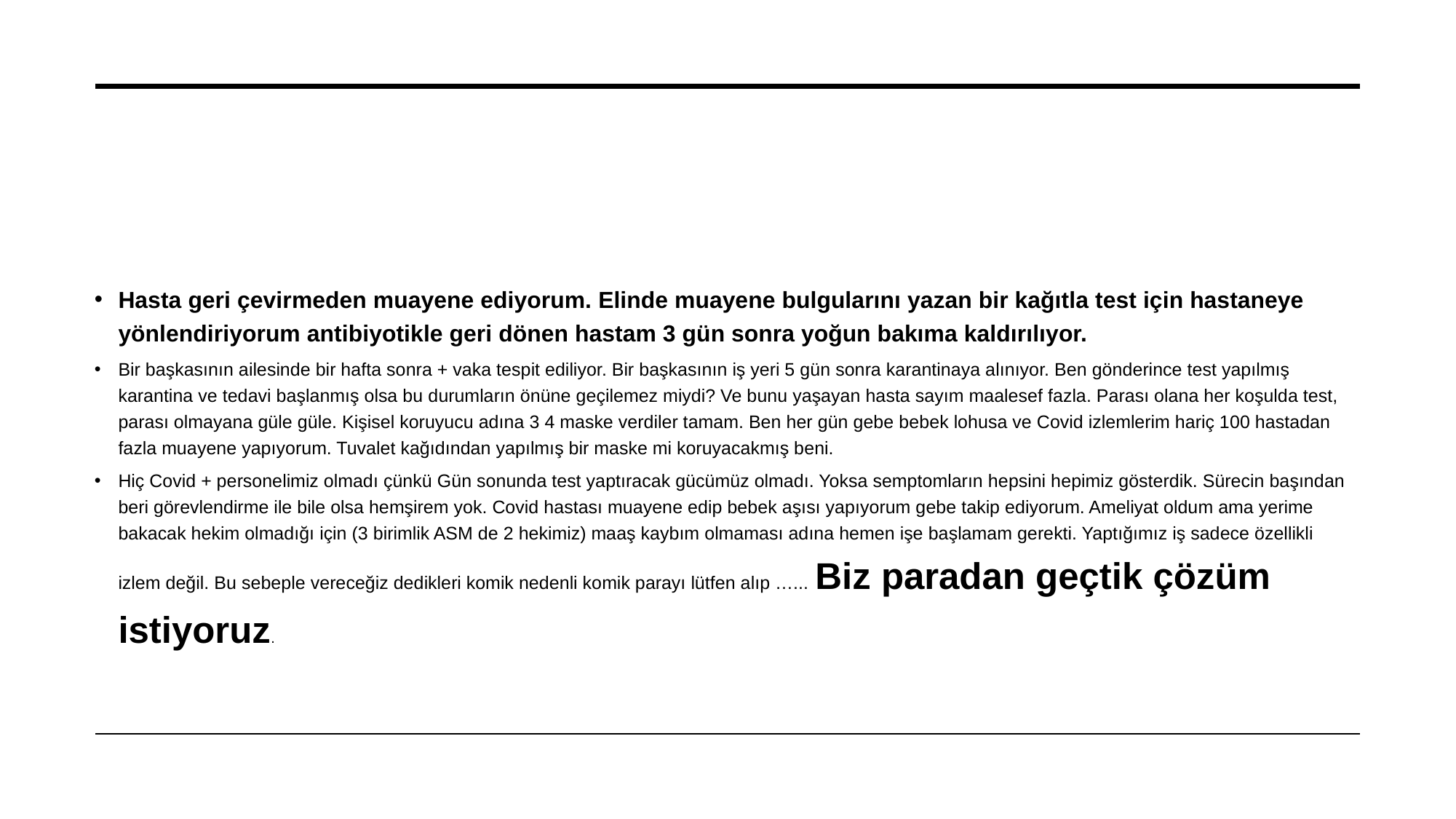

#
Hasta geri çevirmeden muayene ediyorum. Elinde muayene bulgularını yazan bir kağıtla test için hastaneye yönlendiriyorum antibiyotikle geri dönen hastam 3 gün sonra yoğun bakıma kaldırılıyor.
Bir başkasının ailesinde bir hafta sonra + vaka tespit ediliyor. Bir başkasının iş yeri 5 gün sonra karantinaya alınıyor. Ben gönderince test yapılmış karantina ve tedavi başlanmış olsa bu durumların önüne geçilemez miydi? Ve bunu yaşayan hasta sayım maalesef fazla. Parası olana her koşulda test, parası olmayana güle güle. Kişisel koruyucu adına 3 4 maske verdiler tamam. Ben her gün gebe bebek lohusa ve Covid izlemlerim hariç 100 hastadan fazla muayene yapıyorum. Tuvalet kağıdından yapılmış bir maske mi koruyacakmış beni.
Hiç Covid + personelimiz olmadı çünkü Gün sonunda test yaptıracak gücümüz olmadı. Yoksa semptomların hepsini hepimiz gösterdik. Sürecin başından beri görevlendirme ile bile olsa hemşirem yok. Covid hastası muayene edip bebek aşısı yapıyorum gebe takip ediyorum. Ameliyat oldum ama yerime bakacak hekim olmadığı için (3 birimlik ASM de 2 hekimiz) maaş kaybım olmaması adına hemen işe başlamam gerekti. Yaptığımız iş sadece özellikli izlem değil. Bu sebeple vereceğiz dedikleri komik nedenli komik parayı lütfen alıp …... Biz paradan geçtik çözüm istiyoruz.